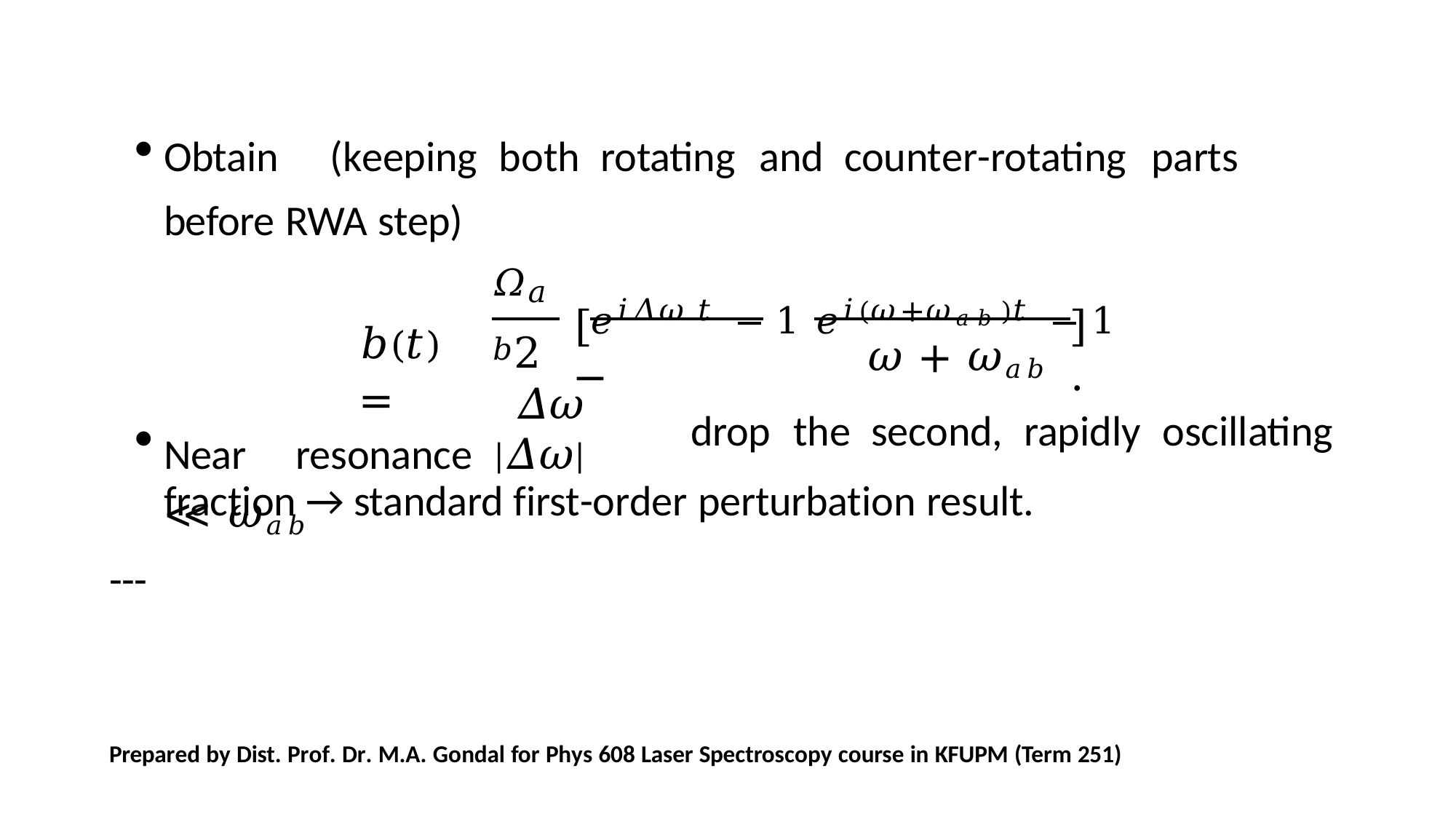

Obtain	(keeping	both	rotating	and	counter-rotating	parts	before RWA step)
𝑒𝑖𝛥𝜔 𝑡  − 1	𝑒𝑖(𝜔+𝜔𝑎𝑏)𝑡  − 1
𝛺𝑎𝑏
𝑏(𝑡) =
[	−
].

𝜔 + 𝜔𝑎𝑏
2	𝛥𝜔
drop	the	second,	rapidly	oscillating
Near	resonance	|𝛥𝜔| ≪ 𝜔𝑎𝑏
fraction → standard first-order perturbation result.
---
Prepared by Dist. Prof. Dr. M.A. Gondal for Phys 608 Laser Spectroscopy course in KFUPM (Term 251)